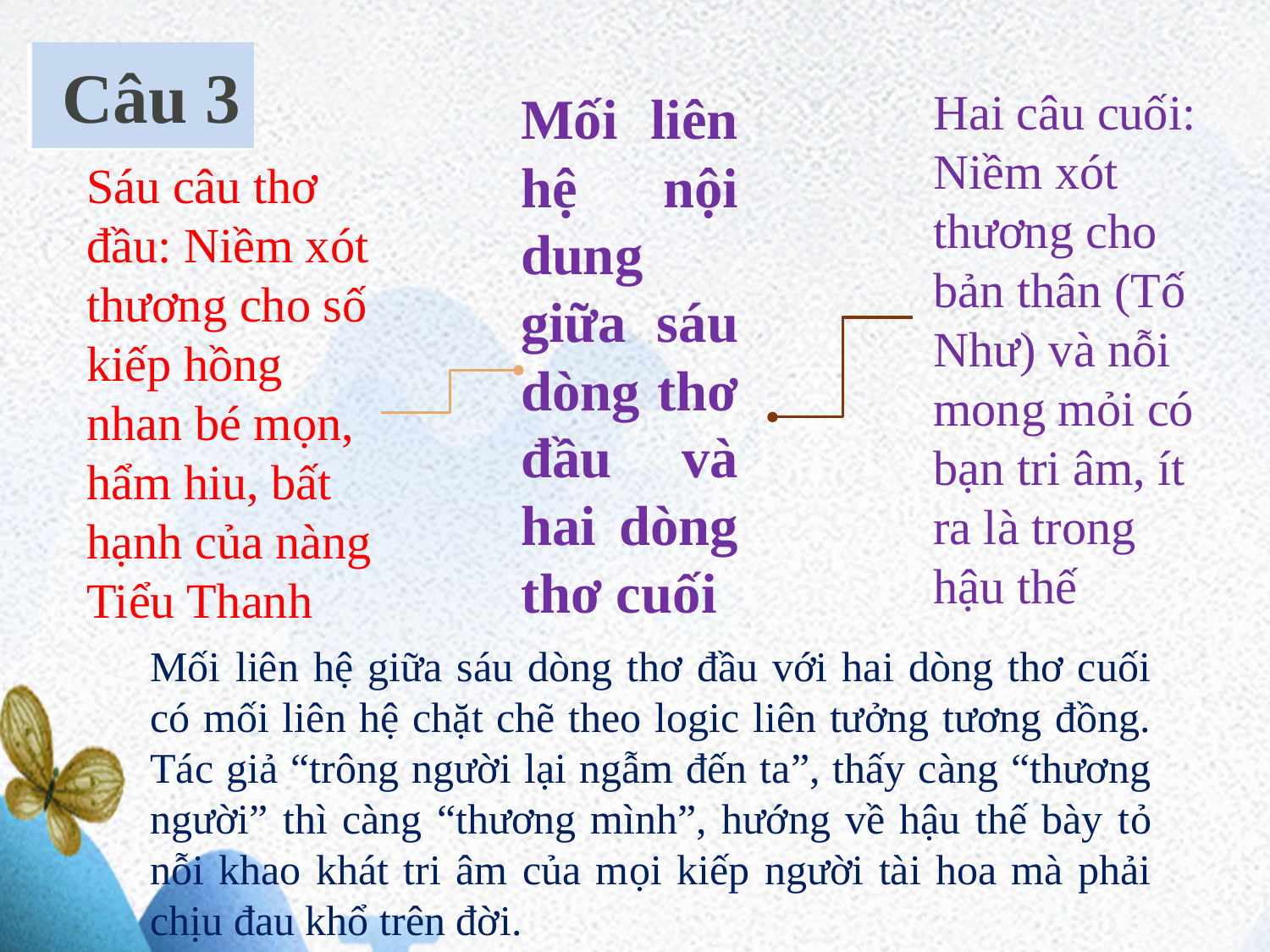

Câu 3
Mối liên hệ nội dung giữa sáu dòng thơ đầu và hai dòng thơ cuối
Hai câu cuối: Niềm xót thương cho bản thân (Tố Như) và nỗi mong mỏi có bạn tri âm, ít ra là trong hậu thế
Sáu câu thơ đầu: Niềm xót thương cho số kiếp hồng nhan bé mọn, hẩm hiu, bất hạnh của nàng Tiểu Thanh
Mối liên hệ giữa sáu dòng thơ đầu với hai dòng thơ cuối có mối liên hệ chặt chẽ theo logic liên tưởng tương đồng. Tác giả “trông người lại ngẫm đến ta”, thấy càng “thương người” thì càng “thương mình”, hướng về hậu thế bày tỏ nỗi khao khát tri âm của mọi kiếp người tài hoa mà phải chịu đau khổ trên đời.